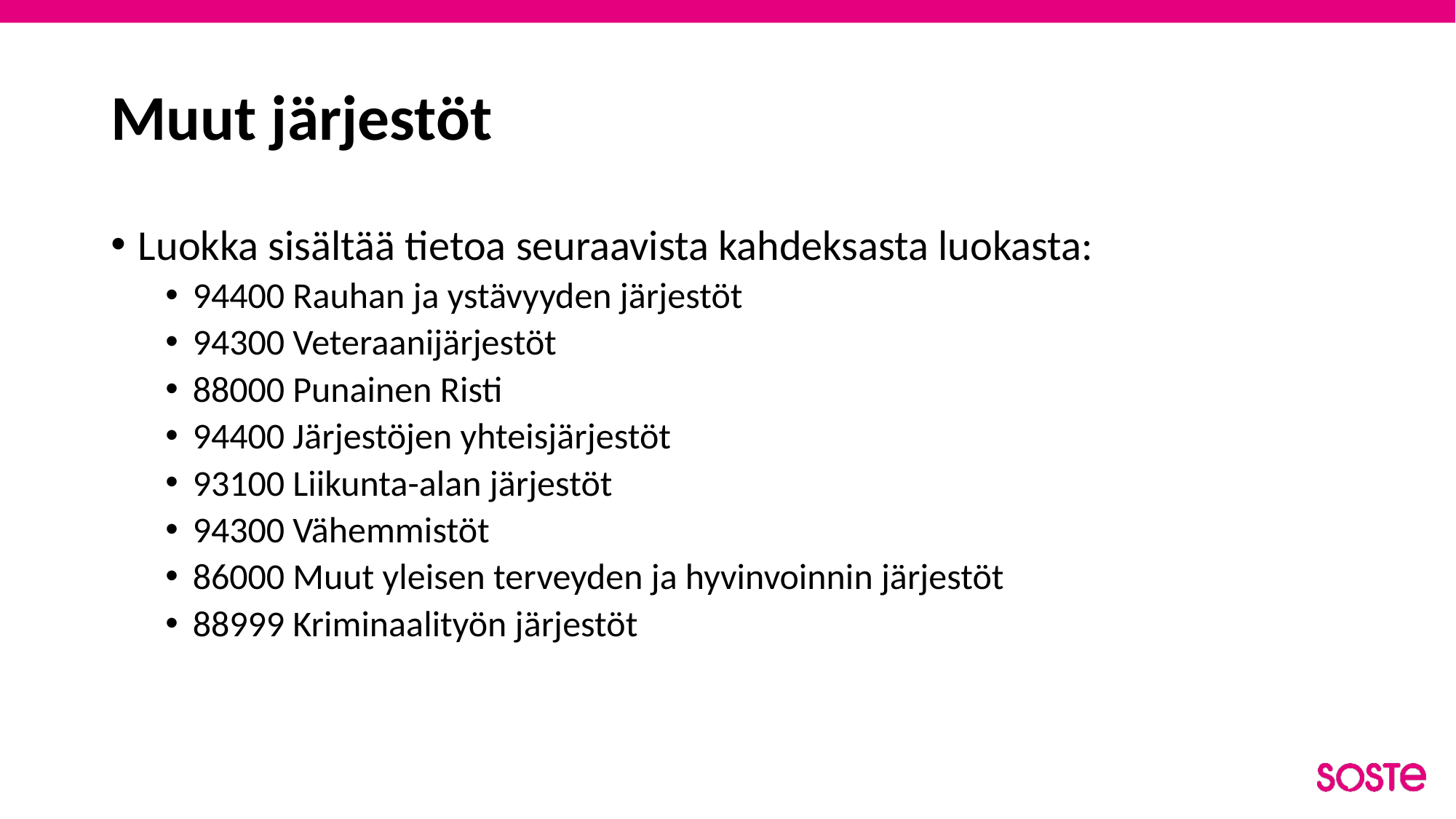

# Muut järjestöt
Luokka sisältää tietoa seuraavista kahdeksasta luokasta:
94400 Rauhan ja ystävyyden järjestöt
94300 Veteraanijärjestöt
88000 Punainen Risti
94400 Järjestöjen yhteisjärjestöt
93100 Liikunta-alan järjestöt
94300 Vähemmistöt
86000 Muut yleisen terveyden ja hyvinvoinnin järjestöt
88999 Kriminaalityön järjestöt